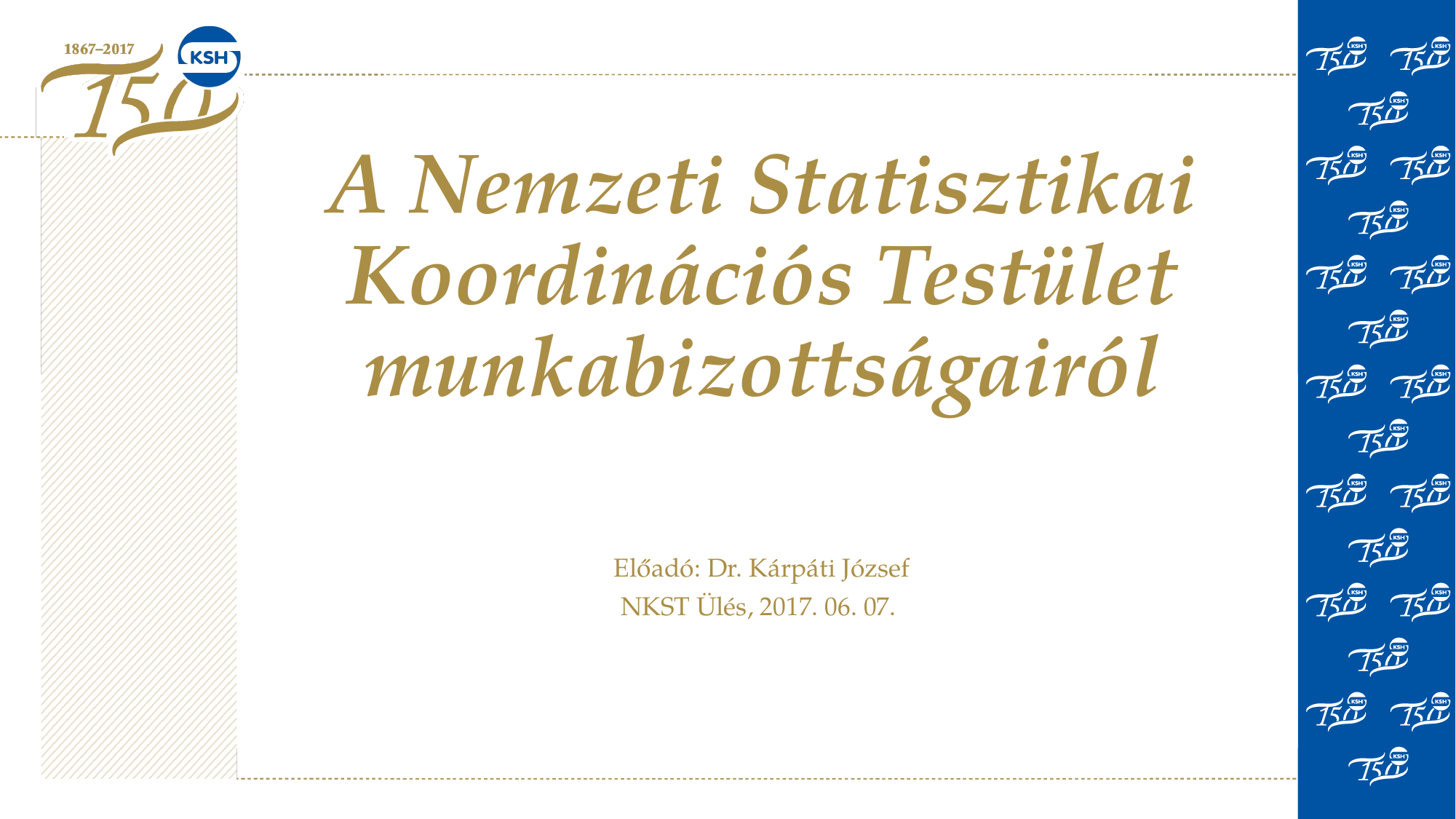

# A Nemzeti Statisztikai Koordinációs Testület munkabizottságairól

Előadó: Dr. Kárpáti József
NKST Ülés, 2017. 06. 07.